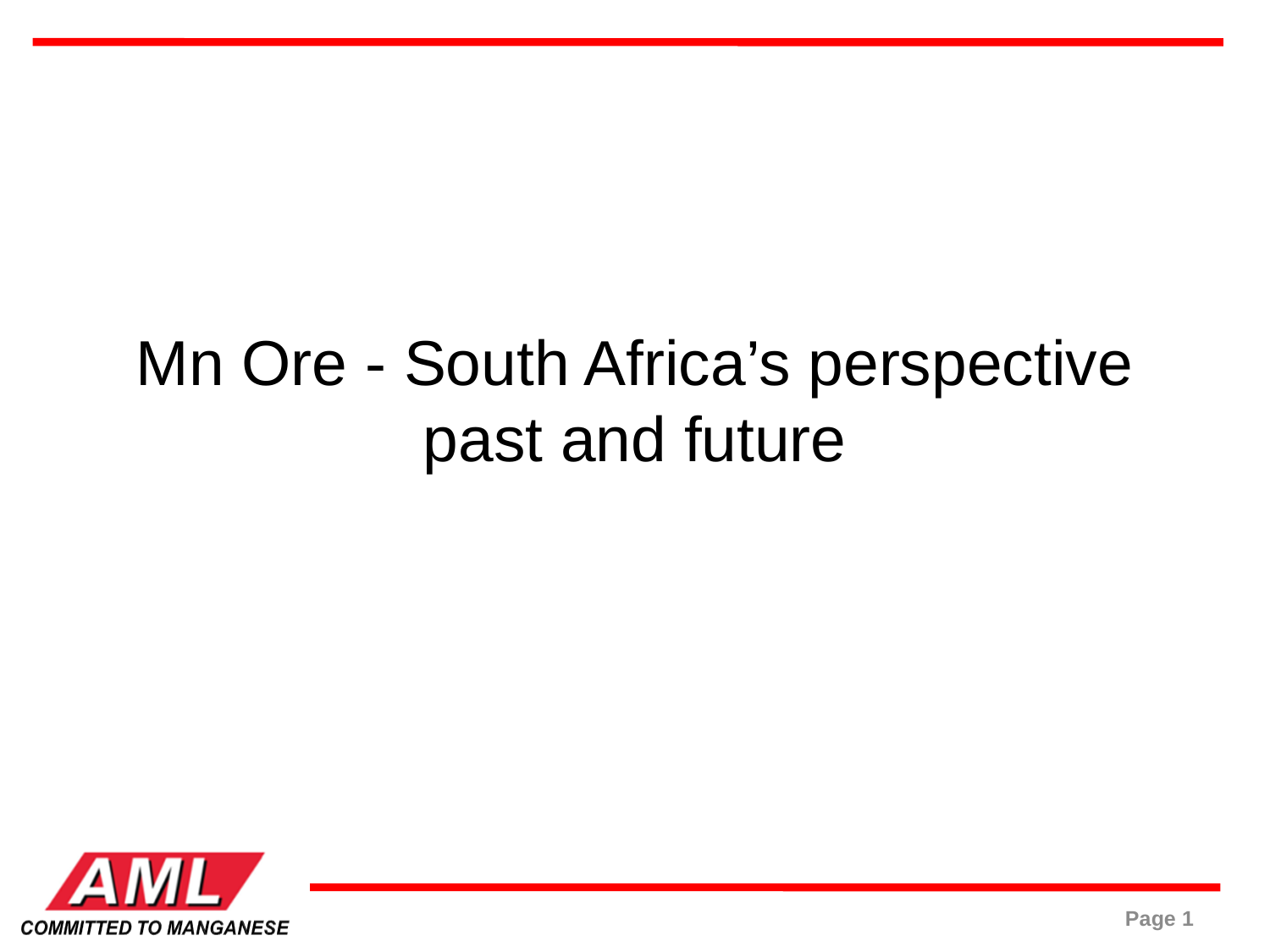

# Mn Ore - South Africa’s perspective past and future
Page 1